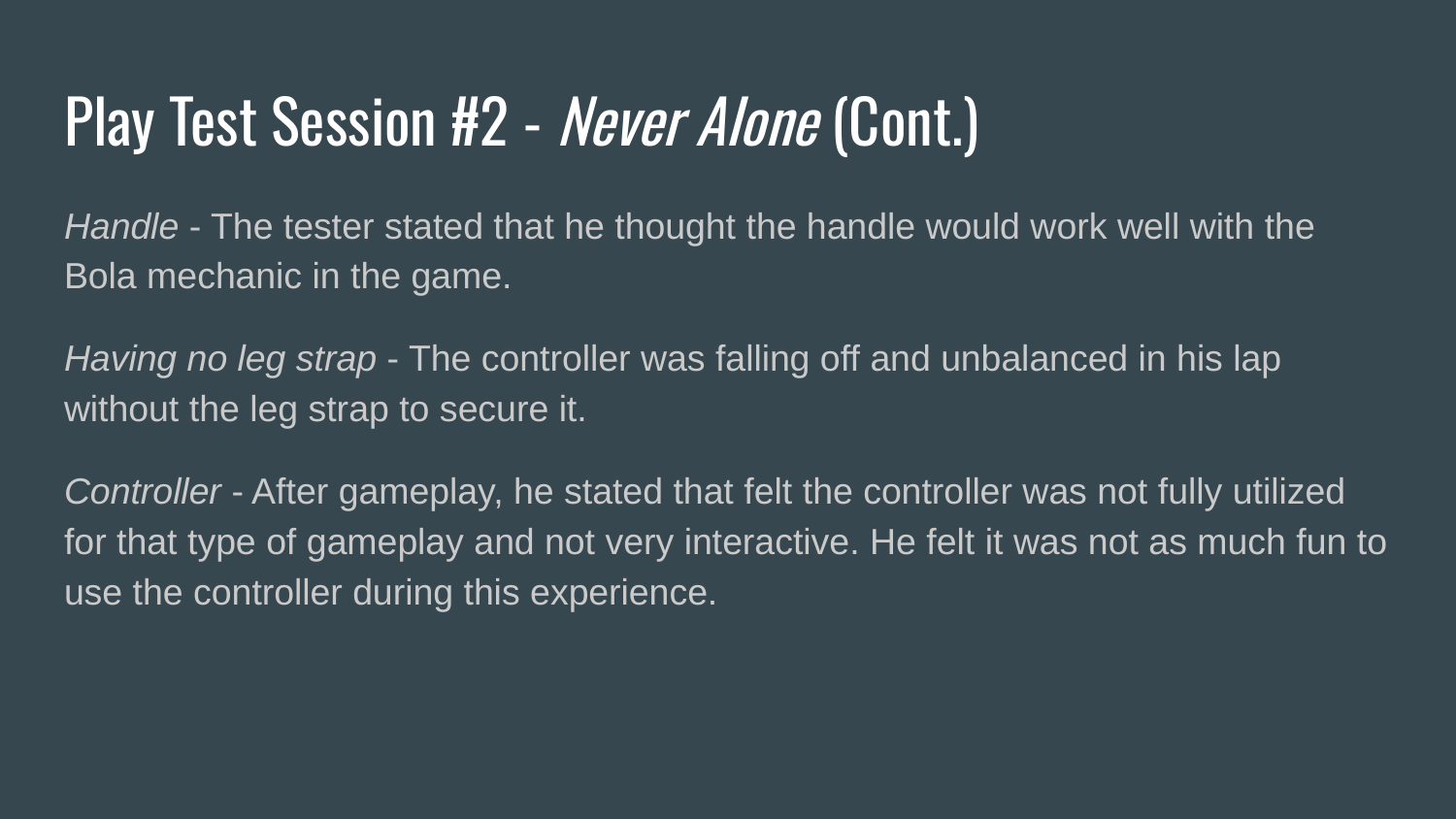

# Play Test Session #2 - Never Alone (Cont.)
Handle - The tester stated that he thought the handle would work well with the Bola mechanic in the game.
Having no leg strap - The controller was falling off and unbalanced in his lap without the leg strap to secure it.
Controller - After gameplay, he stated that felt the controller was not fully utilized for that type of gameplay and not very interactive. He felt it was not as much fun to use the controller during this experience.